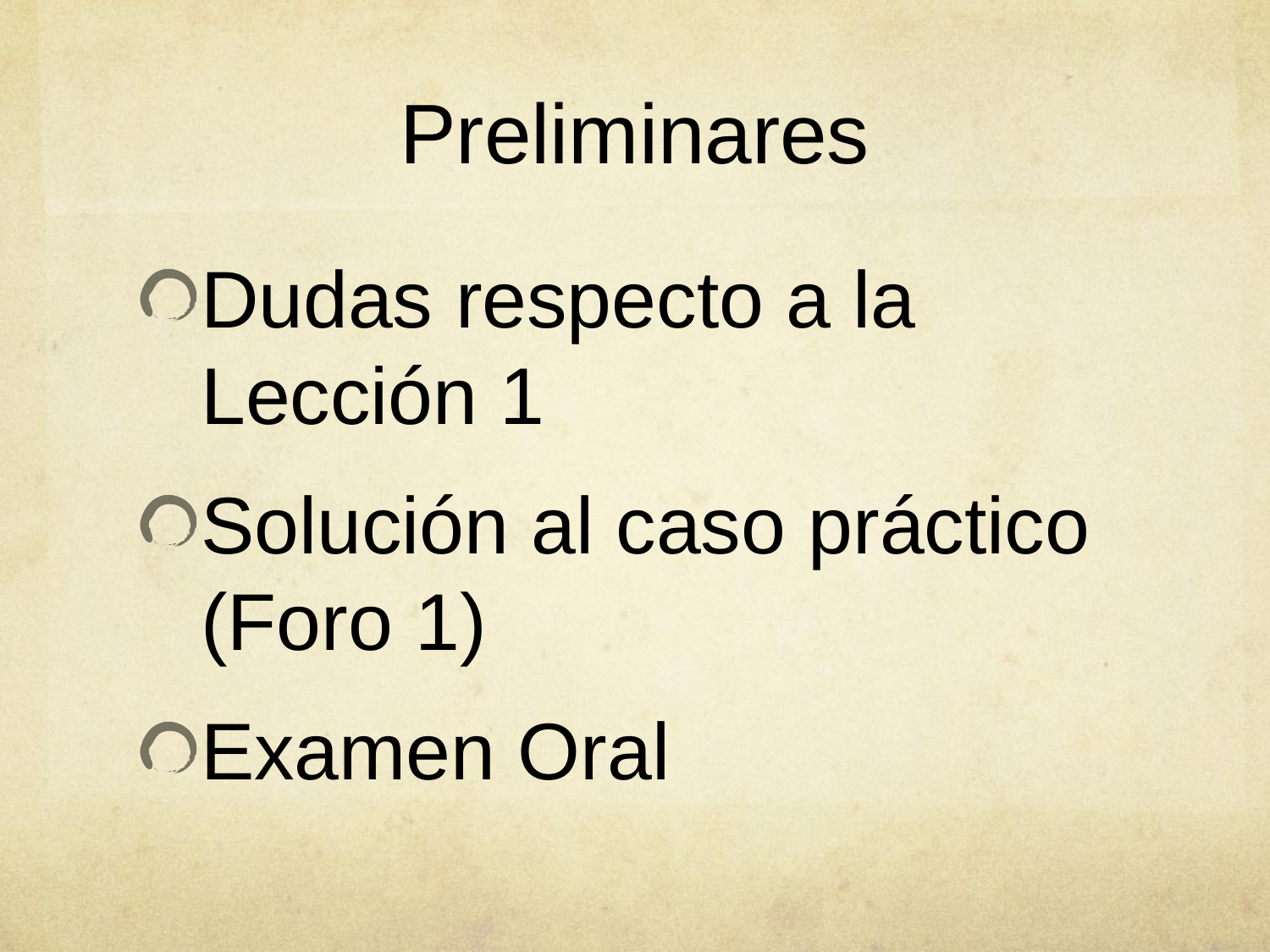

# Preliminares
Dudas respecto a la Lección 1
Solución al caso práctico (Foro 1)
Examen Oral